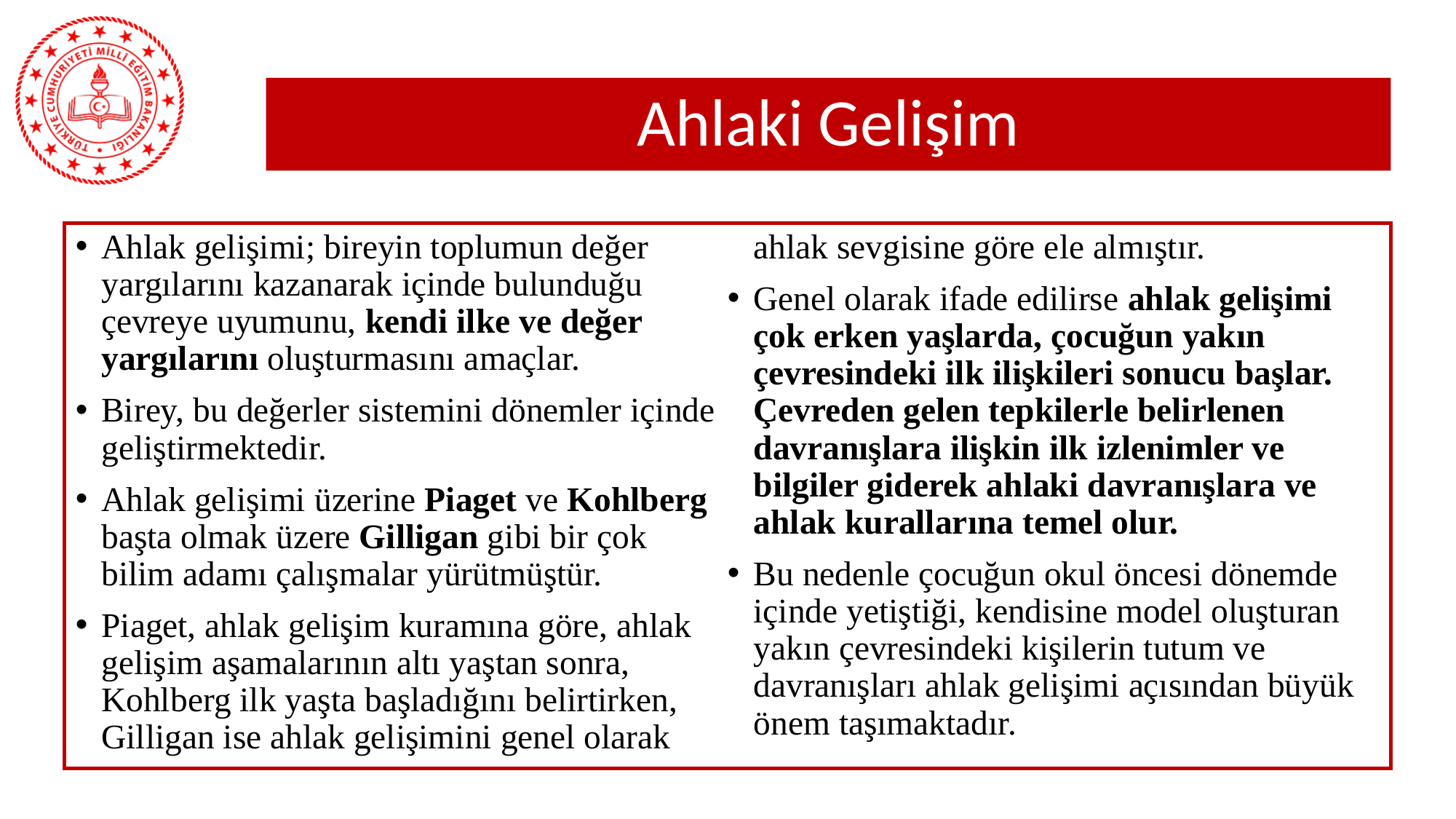

# Ahlaki Gelişim
Ahlak gelişimi; bireyin toplumun değer yargılarını kazanarak içinde bulunduğu çevreye uyumunu, kendi ilke ve değer yargılarını oluşturmasını amaçlar.
Birey, bu değerler sistemini dönemler içinde geliştirmektedir.
Ahlak gelişimi üzerine Piaget ve Kohlberg başta olmak üzere Gilligan gibi bir çok bilim adamı çalışmalar yürütmüştür.
Piaget, ahlak gelişim kuramına göre, ahlak gelişim aşamalarının altı yaştan sonra, Kohlberg ilk yaşta başladığını belirtirken, Gilligan ise ahlak gelişimini genel olarak ahlak sevgisine göre ele almıştır.
Genel olarak ifade edilirse ahlak gelişimi çok erken yaşlarda, çocuğun yakın çevresindeki ilk ilişkileri sonucu başlar. Çevreden gelen tepkilerle belirlenen davranışlara ilişkin ilk izlenimler ve bilgiler giderek ahlaki davranışlara ve ahlak kurallarına temel olur.
Bu nedenle çocuğun okul öncesi dönemde içinde yetiştiği, kendisine model oluşturan yakın çevresindeki kişilerin tutum ve davranışları ahlak gelişimi açısından büyük önem taşımaktadır.